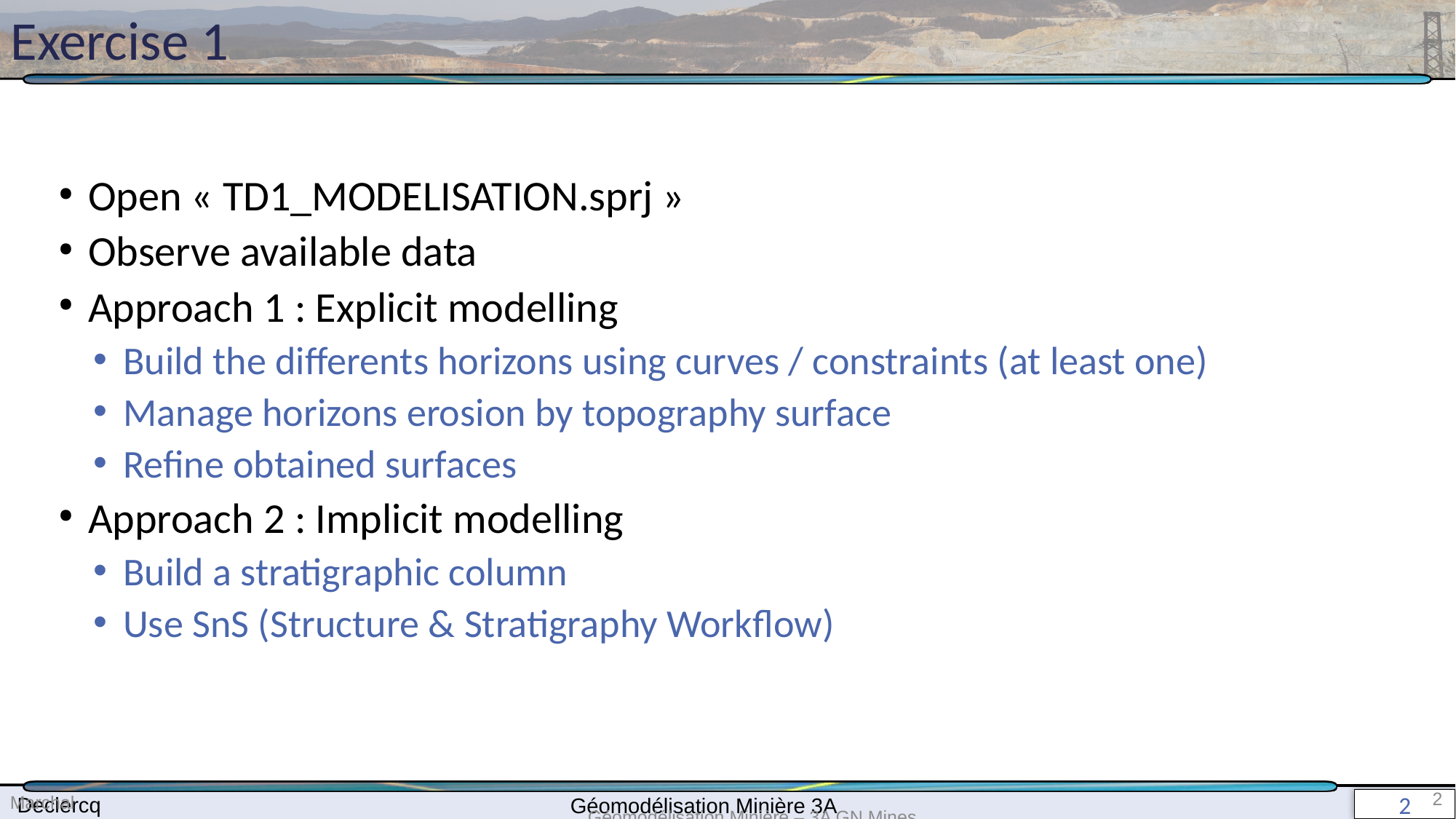

# Exercise 1
Open « TD1_MODELISATION.sprj »
Observe available data
Approach 1 : Explicit modelling
Build the differents horizons using curves / constraints (at least one)
Manage horizons erosion by topography surface
Refine obtained surfaces
Approach 2 : Implicit modelling
Build a stratigraphic column
Use SnS (Structure & Stratigraphy Workflow)
2
Marchal
Géomodélisation Minière – 3A GN Mines